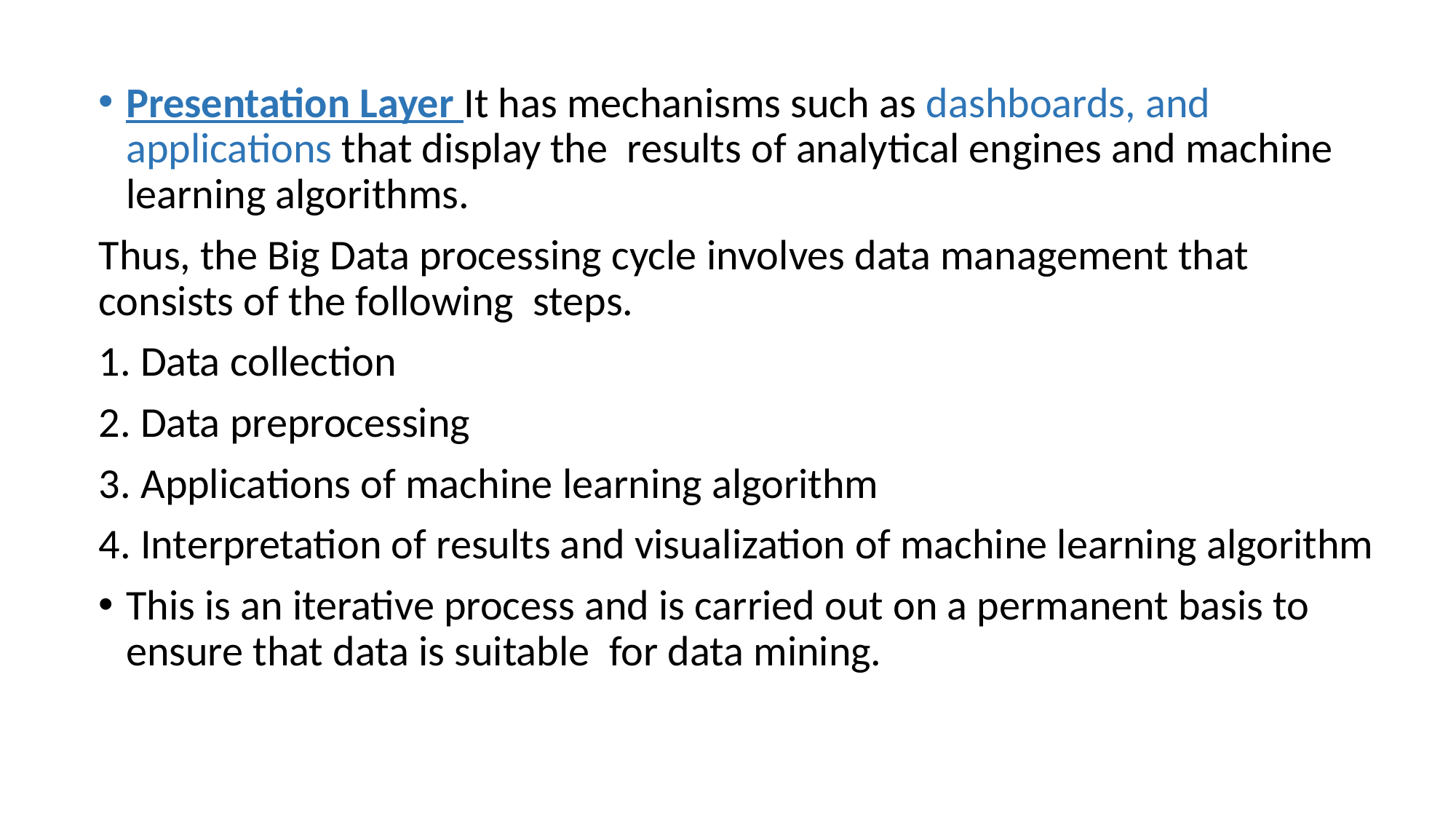

Presentation Layer It has mechanisms such as dashboards, and applications that display the  results of analytical engines and machine learning algorithms.
Thus, the Big Data processing cycle involves data management that consists of the following  steps.
1. Data collection
2. Data preprocessing
3. Applications of machine learning algorithm
4. Interpretation of results and visualization of machine learning algorithm
This is an iterative process and is carried out on a permanent basis to ensure that data is suitable  for data mining.